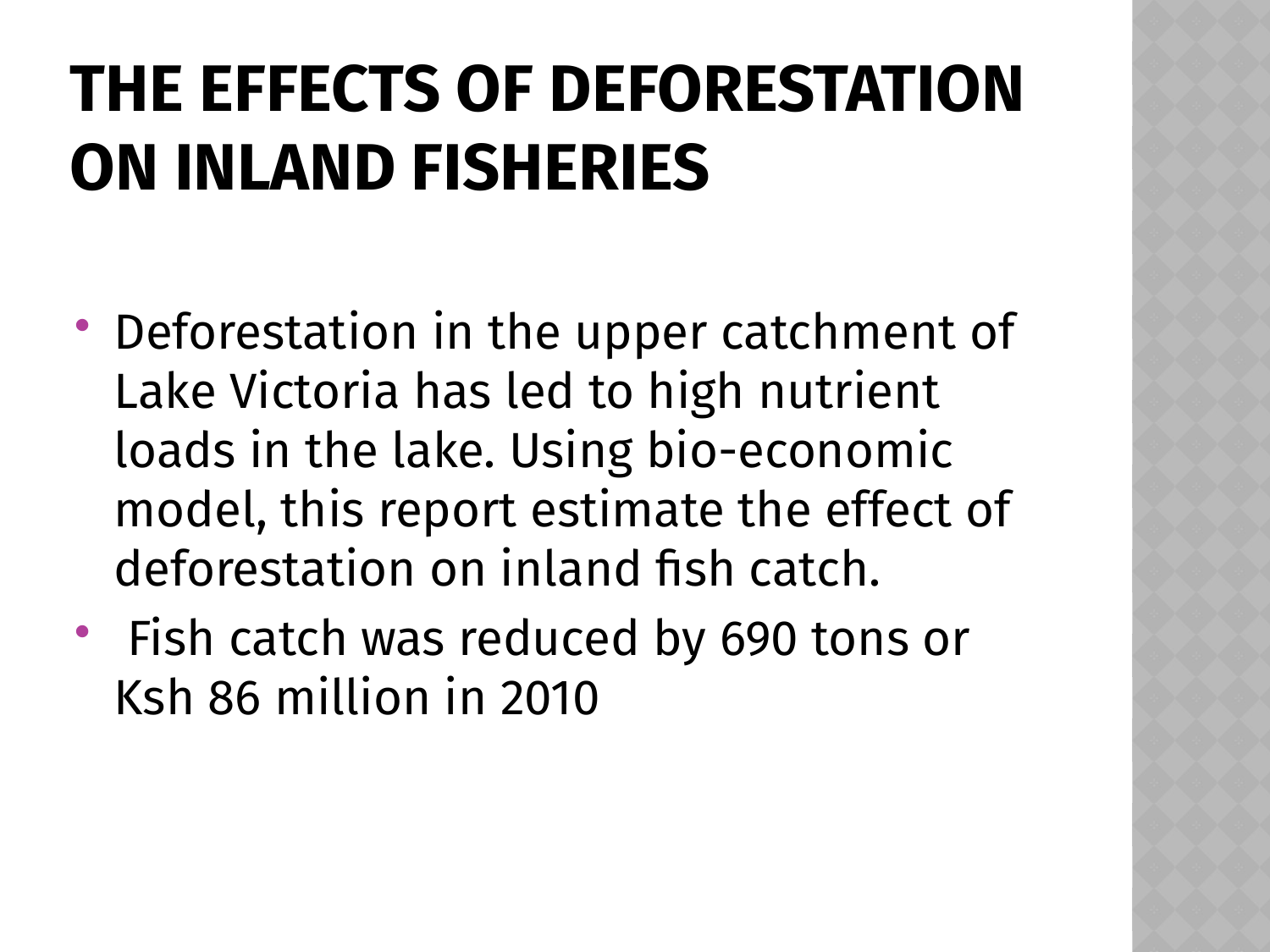

# The effects of deforestation on inland fisheries

Deforestation in the upper catchment of Lake Victoria has led to high nutrient loads in the lake. Using bio-economic model, this report estimate the effect of deforestation on inland fish catch.
 Fish catch was reduced by 690 tons or Ksh 86 million in 2010